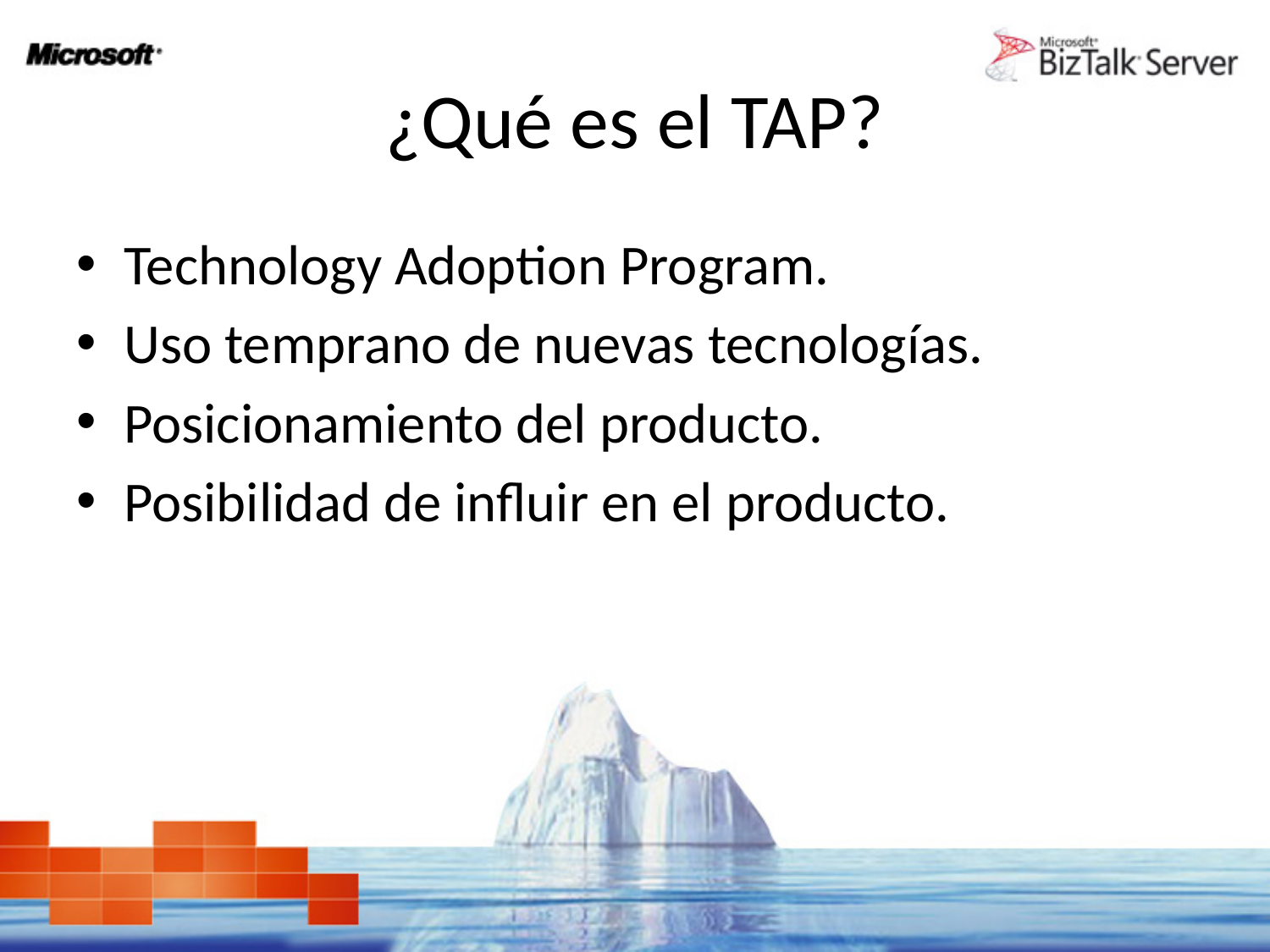

# ¿Qué es el TAP?
Technology Adoption Program.
Uso temprano de nuevas tecnologías.
Posicionamiento del producto.
Posibilidad de influir en el producto.